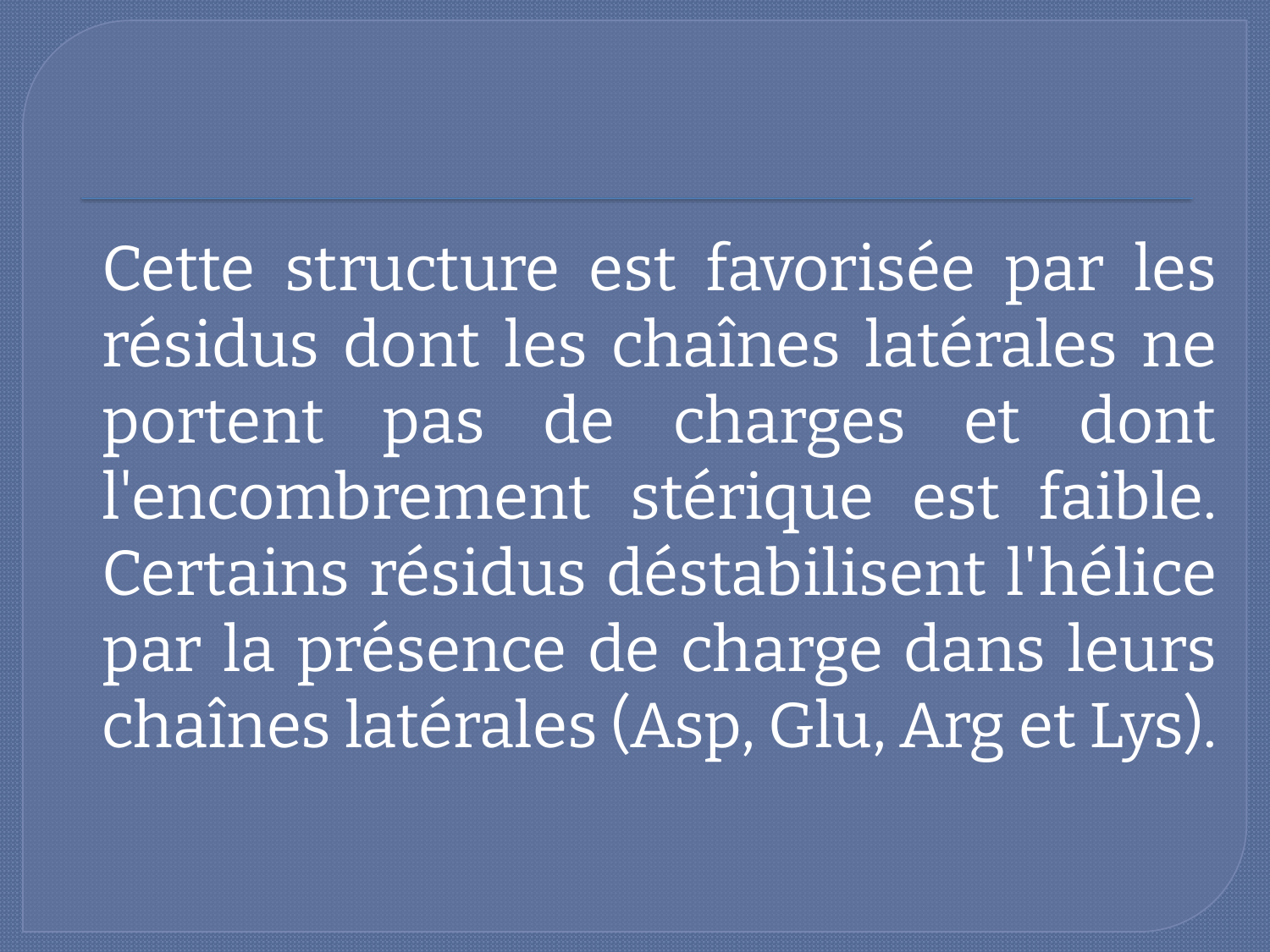

Cette structure est favorisée par les résidus dont les chaînes latérales ne portent pas de charges et dont l'encombrement stérique est faible. Certains résidus déstabilisent l'hélice par la présence de charge dans leurs chaînes latérales (Asp, Glu, Arg et Lys).